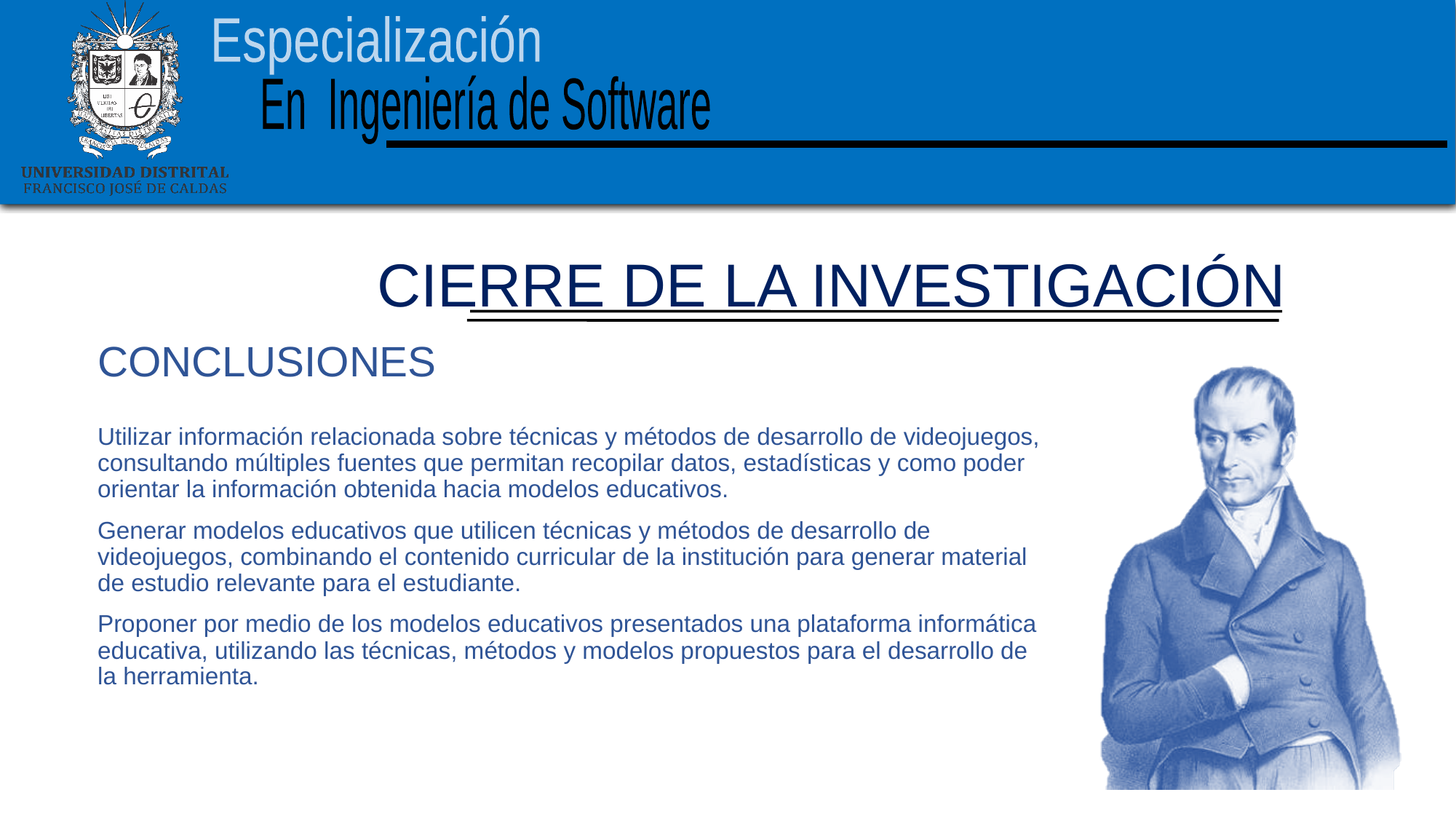

CIERRE DE LA INVESTIGACIÓN
CONCLUSIONES
Utilizar información relacionada sobre técnicas y métodos de desarrollo de videojuegos, consultando múltiples fuentes que permitan recopilar datos, estadísticas y como poder orientar la información obtenida hacia modelos educativos.
Generar modelos educativos que utilicen técnicas y métodos de desarrollo de videojuegos, combinando el contenido curricular de la institución para generar material de estudio relevante para el estudiante.
Proponer por medio de los modelos educativos presentados una plataforma informática educativa, utilizando las técnicas, métodos y modelos propuestos para el desarrollo de la herramienta.